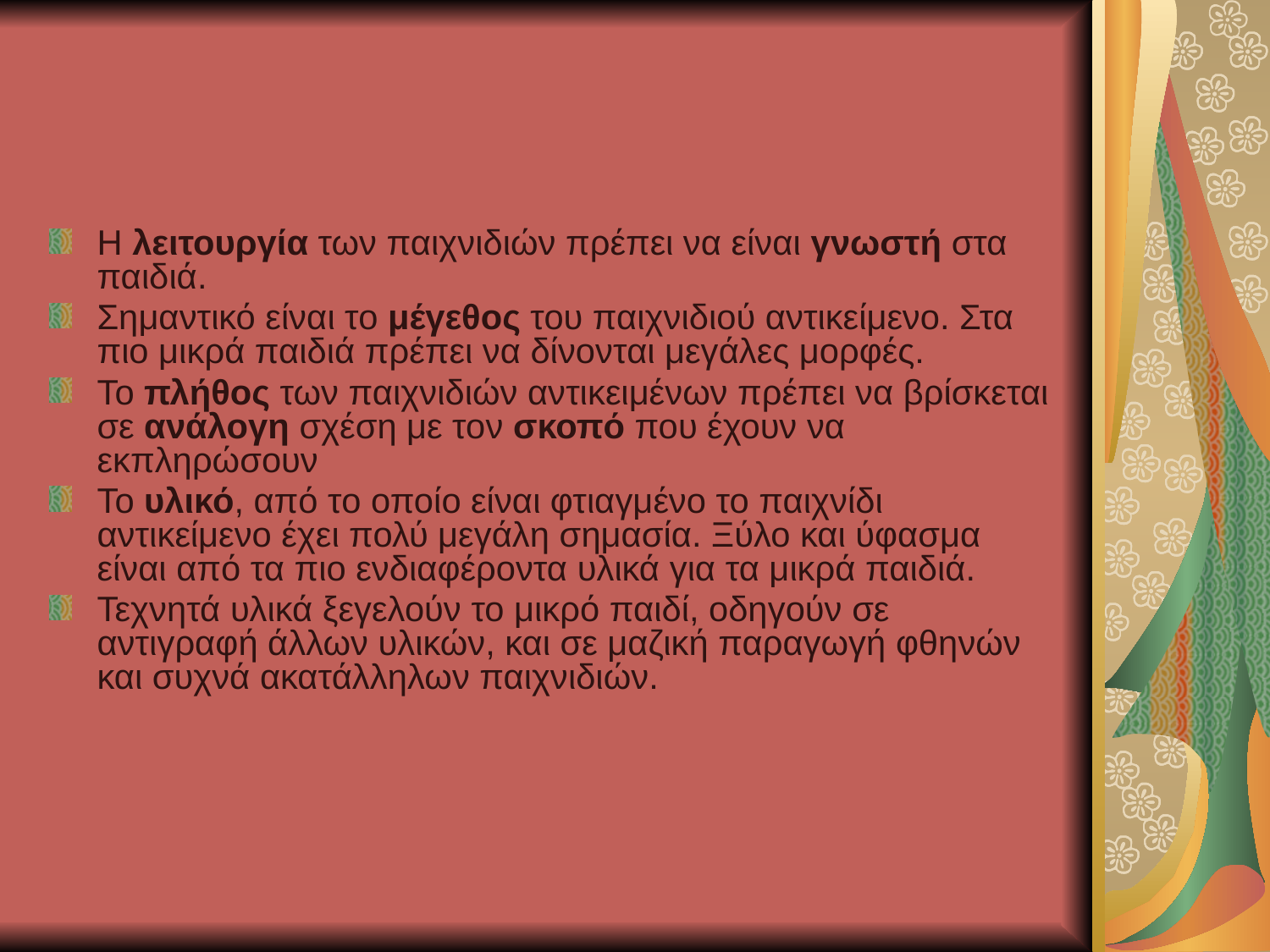

#
Η λειτουργία των παιχνιδιών πρέπει να είναι γνωστή στα παιδιά.
Σημαντικό είναι το μέγεθος του παιχνιδιού αντικείμενο. Στα πιο μικρά παιδιά πρέπει να δίνονται μεγάλες μορφές.
Το πλήθος των παιχνιδιών αντικειμένων πρέπει να βρίσκεται σε ανάλογη σχέση με τον σκοπό που έχουν να εκπληρώσουν
Το υλικό, από το οποίο είναι φτιαγμένο το παιχνίδι αντικείμενο έχει πολύ μεγάλη σημασία. Ξύλο και ύφασμα είναι από τα πιο ενδιαφέροντα υλικά για τα μικρά παιδιά.
Τεχνητά υλικά ξεγελούν το μικρό παιδί, οδηγούν σε αντιγραφή άλλων υλικών, και σε μαζική παραγωγή φθηνών και συχνά ακατάλληλων παιχνιδιών.